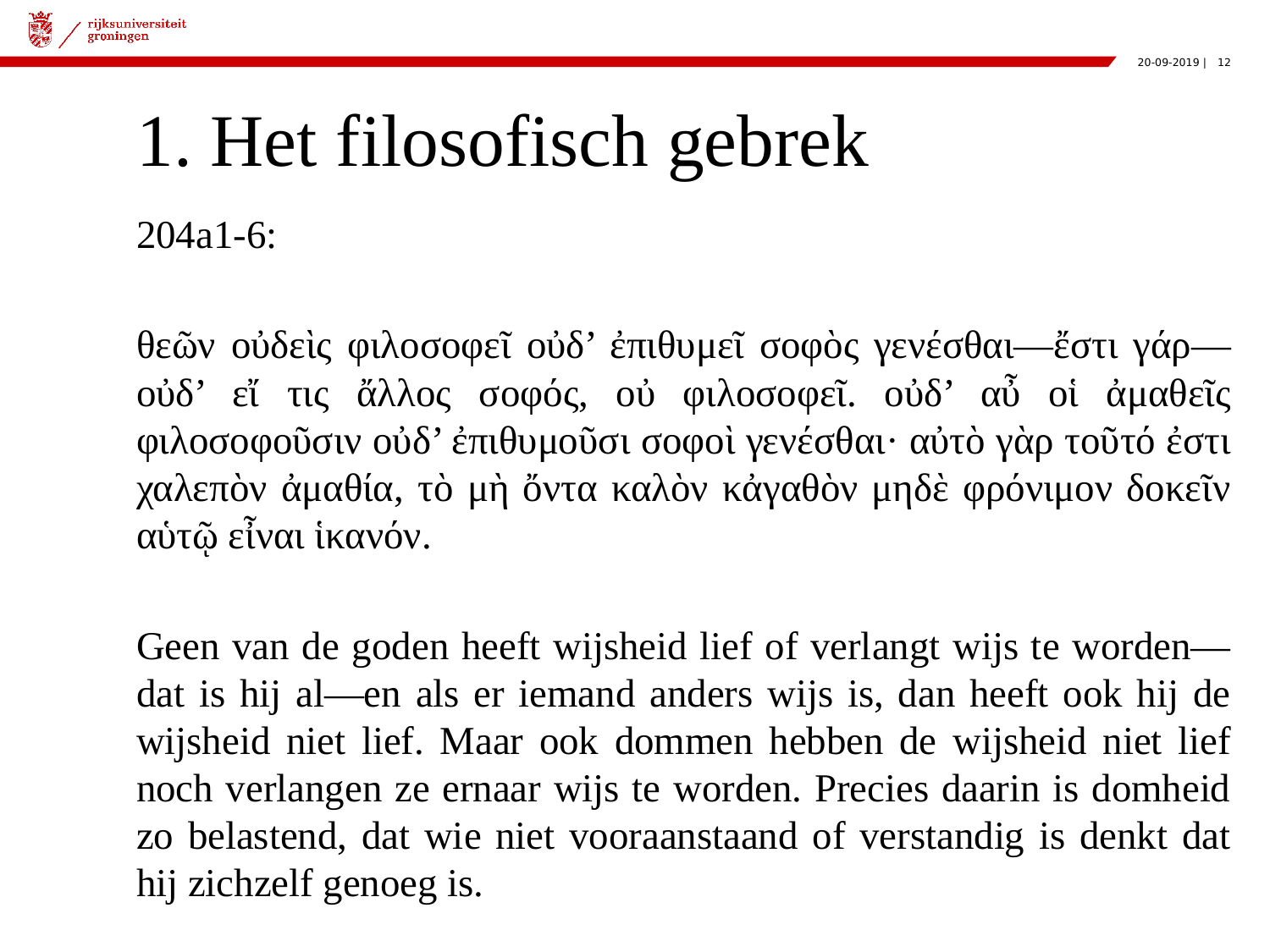

# 1. Het filosofisch gebrek
204a1-6:

θεῶν οὐδεὶς φιλοσοφεῖ οὐδ’ ἐπιθυμεῖ σοφὸς γενέσθαι—ἔστι γάρ—οὐδ’ εἴ τις ἄλλος σοφός, οὐ φιλοσοφεῖ. οὐδ’ αὖ οἱ ἀμαθεῖς φιλοσοφοῦσιν οὐδ’ ἐπιθυμοῦσι σοφοὶ γενέσθαι· αὐτὸ γὰρ τοῦτό ἐστι χαλεπὸν ἀμαθία, τὸ μὴ ὄντα καλὸν κἀγαθὸν μηδὲ φρόνιμον δοκεῖν αὑτῷ εἶναι ἱκανόν.

Geen van de goden heeft wijsheid lief of verlangt wijs te worden—dat is hij al—en als er iemand anders wijs is, dan heeft ook hij de wijsheid niet lief. Maar ook dommen hebben de wijsheid niet lief noch verlangen ze ernaar wijs te worden. Precies daarin is domheid zo belastend, dat wie niet vooraanstaand of verstandig is denkt dat hij zichzelf genoeg is.